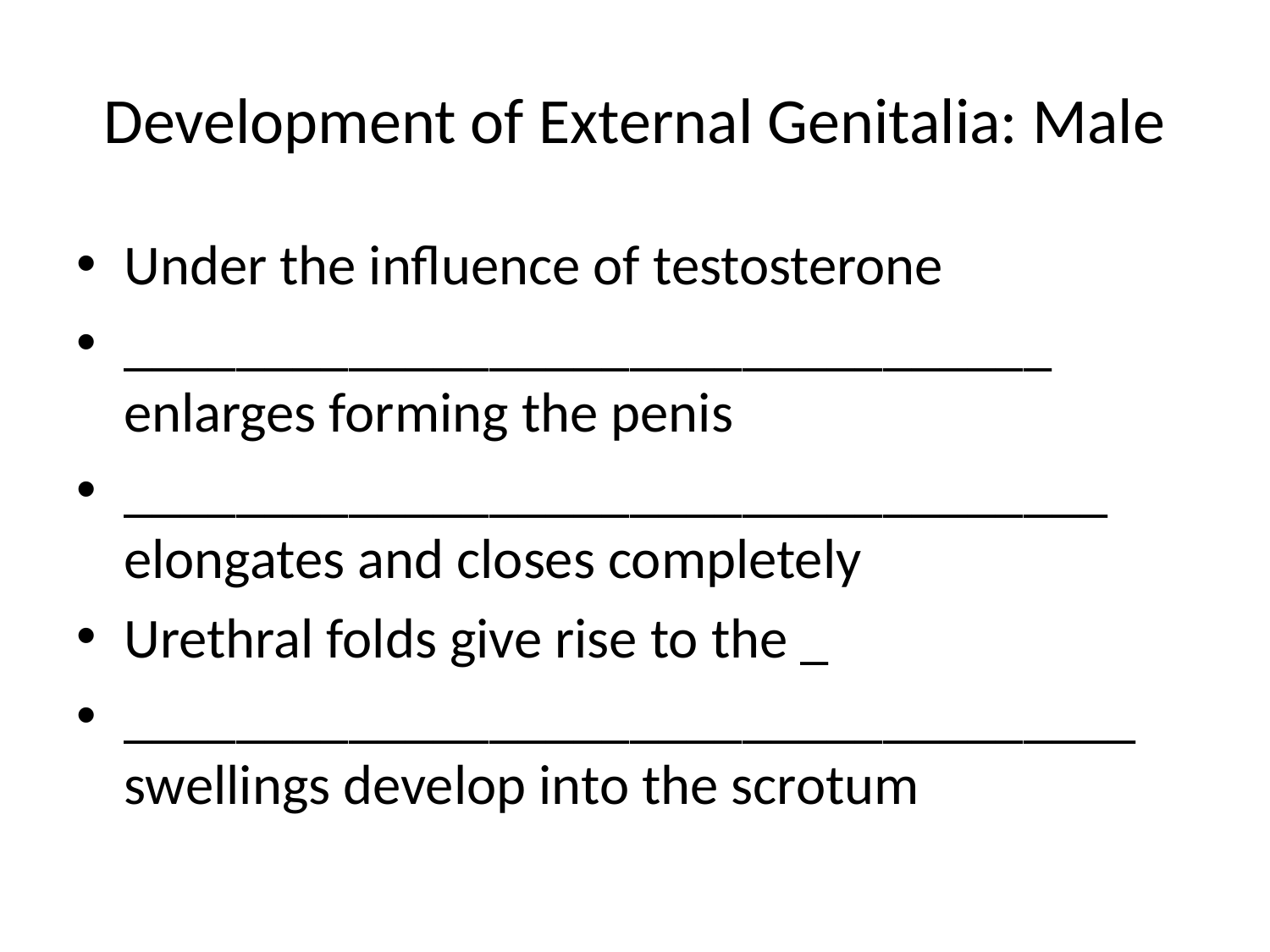

# Development of External Genitalia: Male
Under the influence of testosterone
_________________________________ enlarges forming the penis
___________________________________ elongates and closes completely
Urethral folds give rise to the _
____________________________________ swellings develop into the scrotum